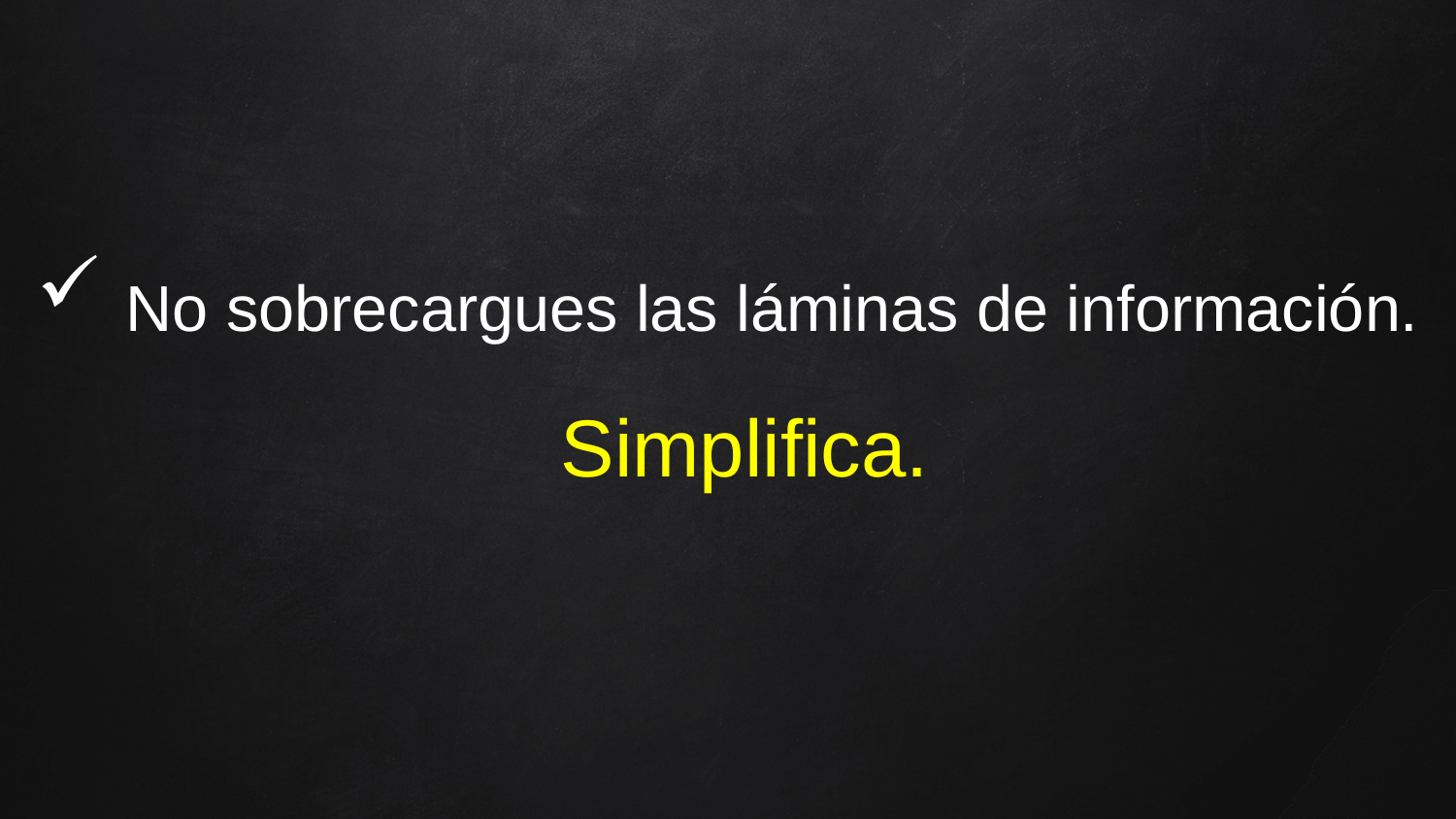

# No sobrecargues las láminas de información. Simplifica.